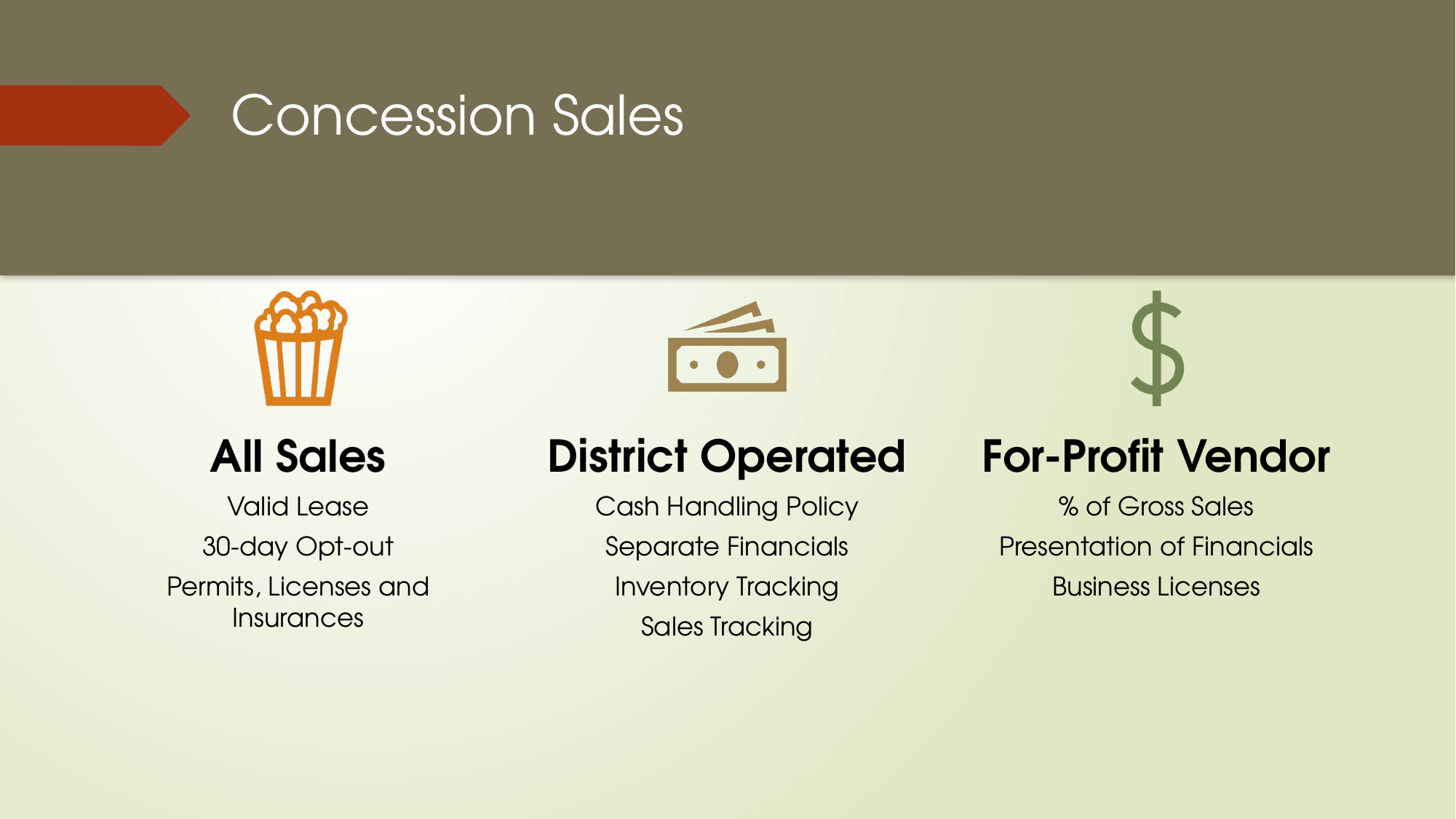

# Concession Sales

All Sales
Valid Lease
30-day Opt-out
Permits, Licenses and Insurances
District Operated
Cash Handling Policy
Separate Financials
Inventory Tracking
Sales Tracking
For-Profit Vendor
% of Gross Sales
Presentation of Financials
Business Licenses